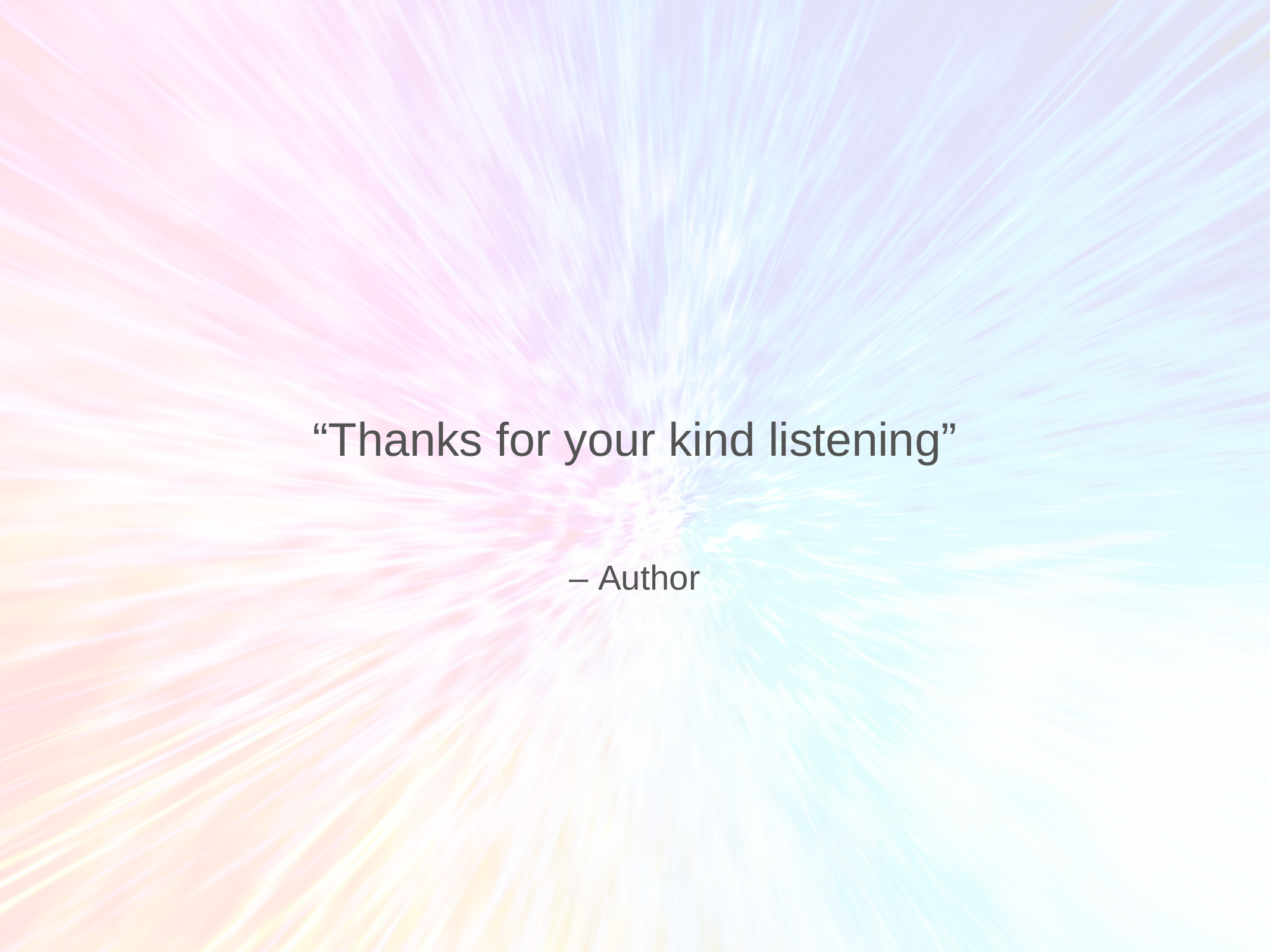

“Thanks for your kind listening”
– Author